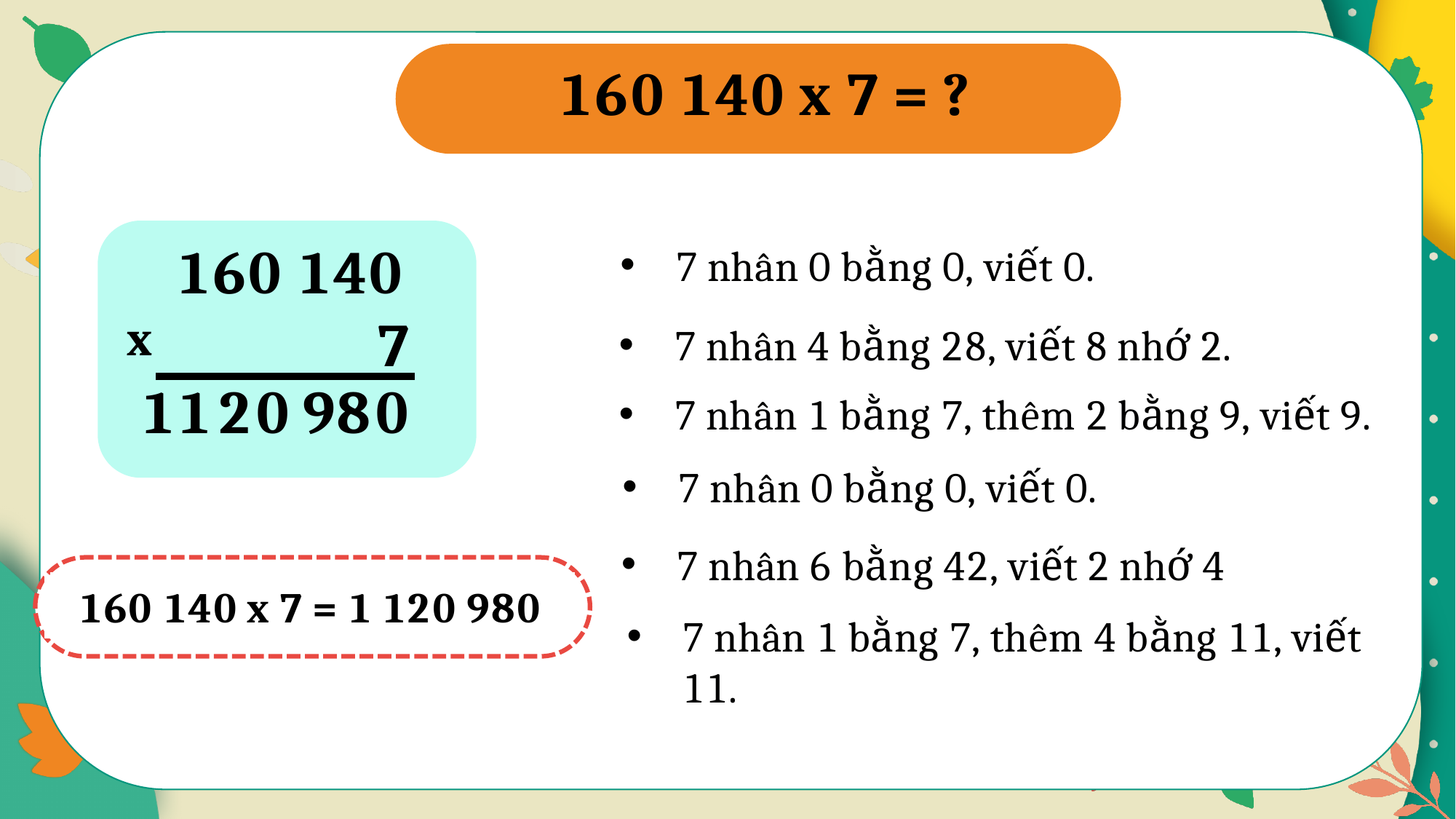

160 140 x 7 = ?

160 140
               7
7 nhân 0 bằng 0, viết 0.
x
7 nhân 4 bằng 28, viết 8 nhớ 2.
11
2
0
9
8
0
7 nhân 1 bằng 7, thêm 2 bằng 9, viết 9.
7 nhân 0 bằng 0, viết 0.
7 nhân 6 bằng 42, viết 2 nhớ 4

160 140 x 7 = 1 120 980
7 nhân 1 bằng 7, thêm 4 bằng 11, viết 11.